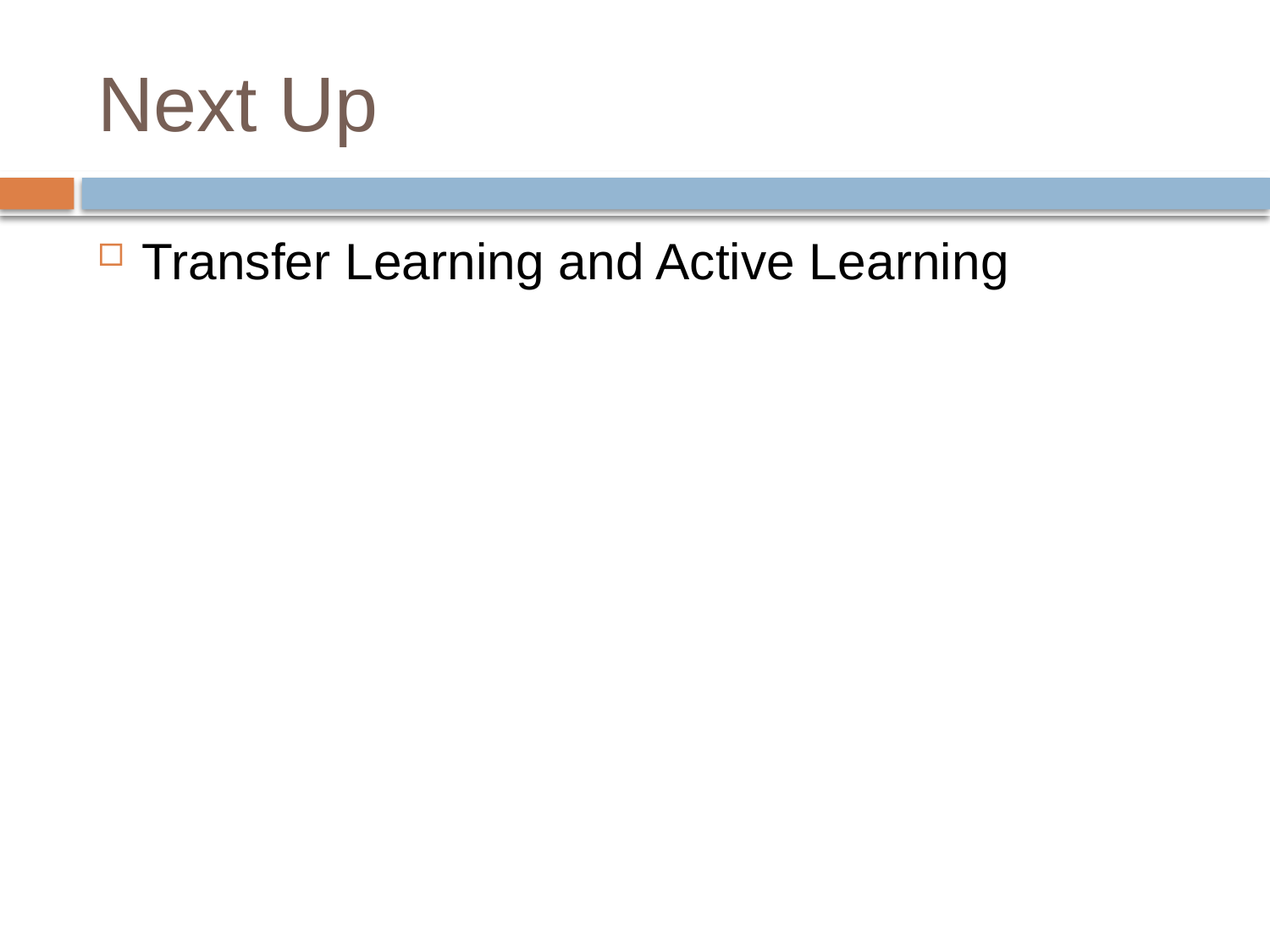

# Next Up
Transfer Learning and Active Learning